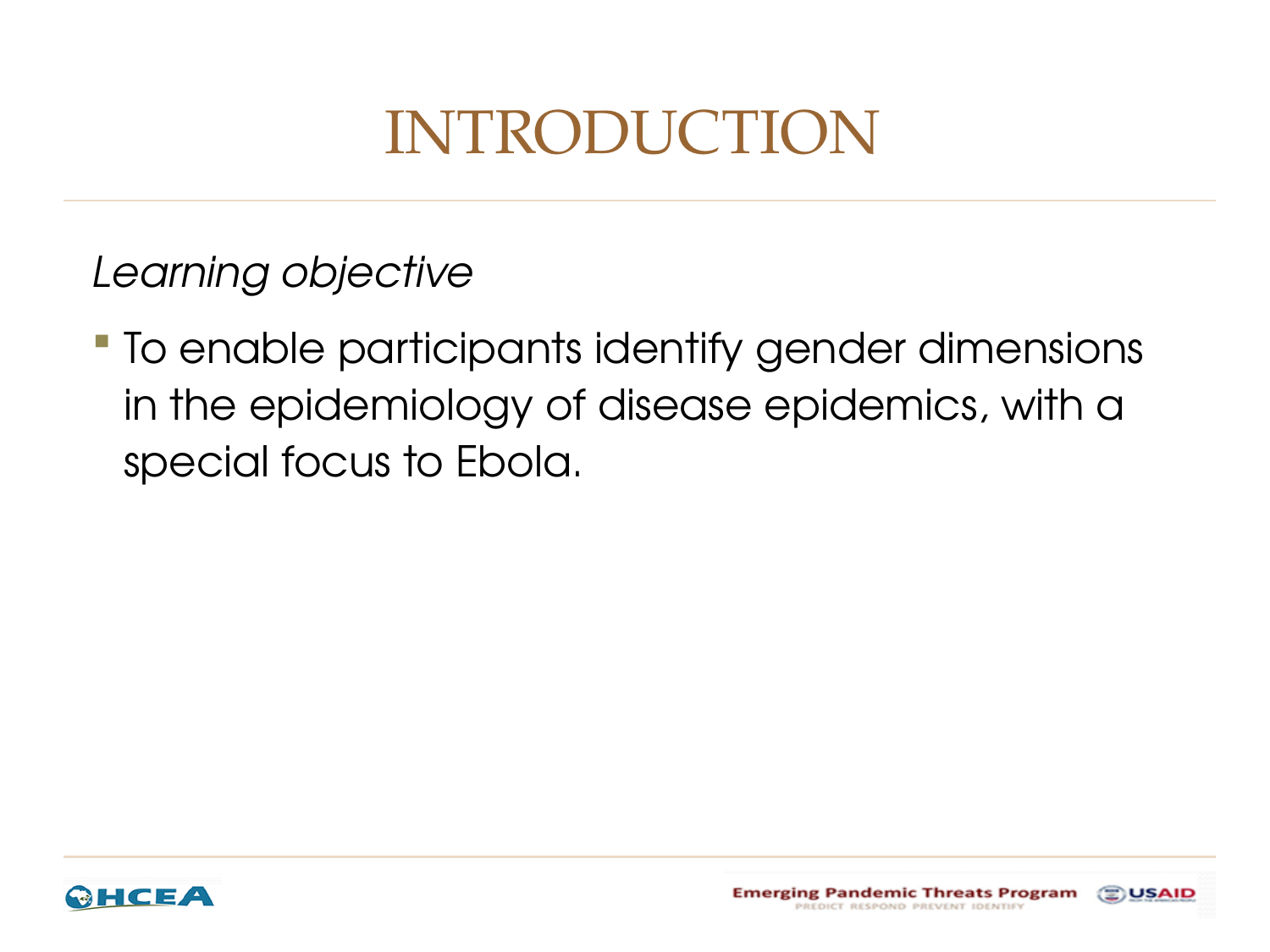

# Introduction
Learning objective
To enable participants identify gender dimensions in the epidemiology of disease epidemics, with a special focus to Ebola.